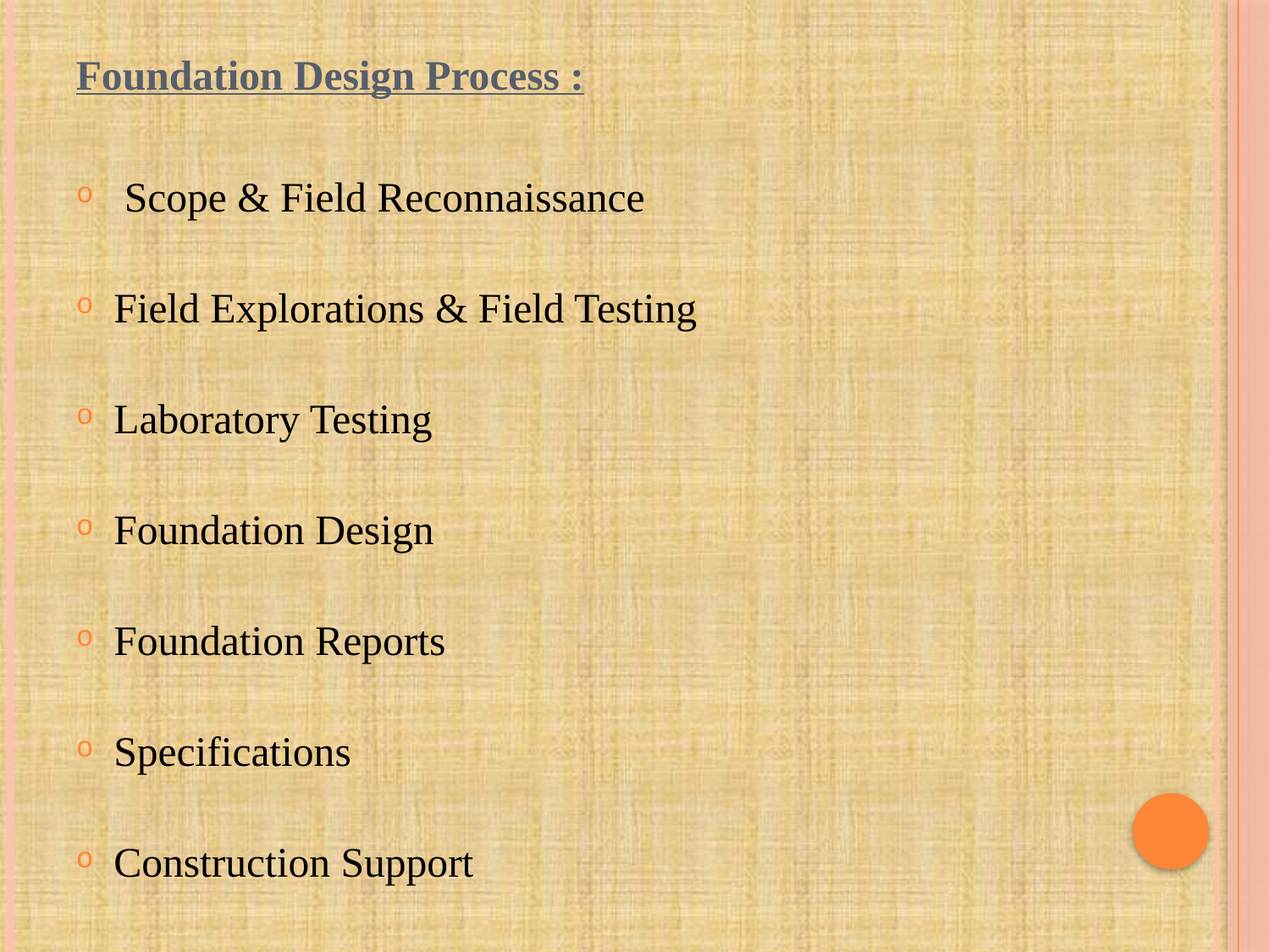

Foundation Design Process :

 Scope & Field Reconnaissance
Field Explorations & Field Testing
Laboratory Testing
Foundation Design
Foundation Reports
Specifications
Construction Support